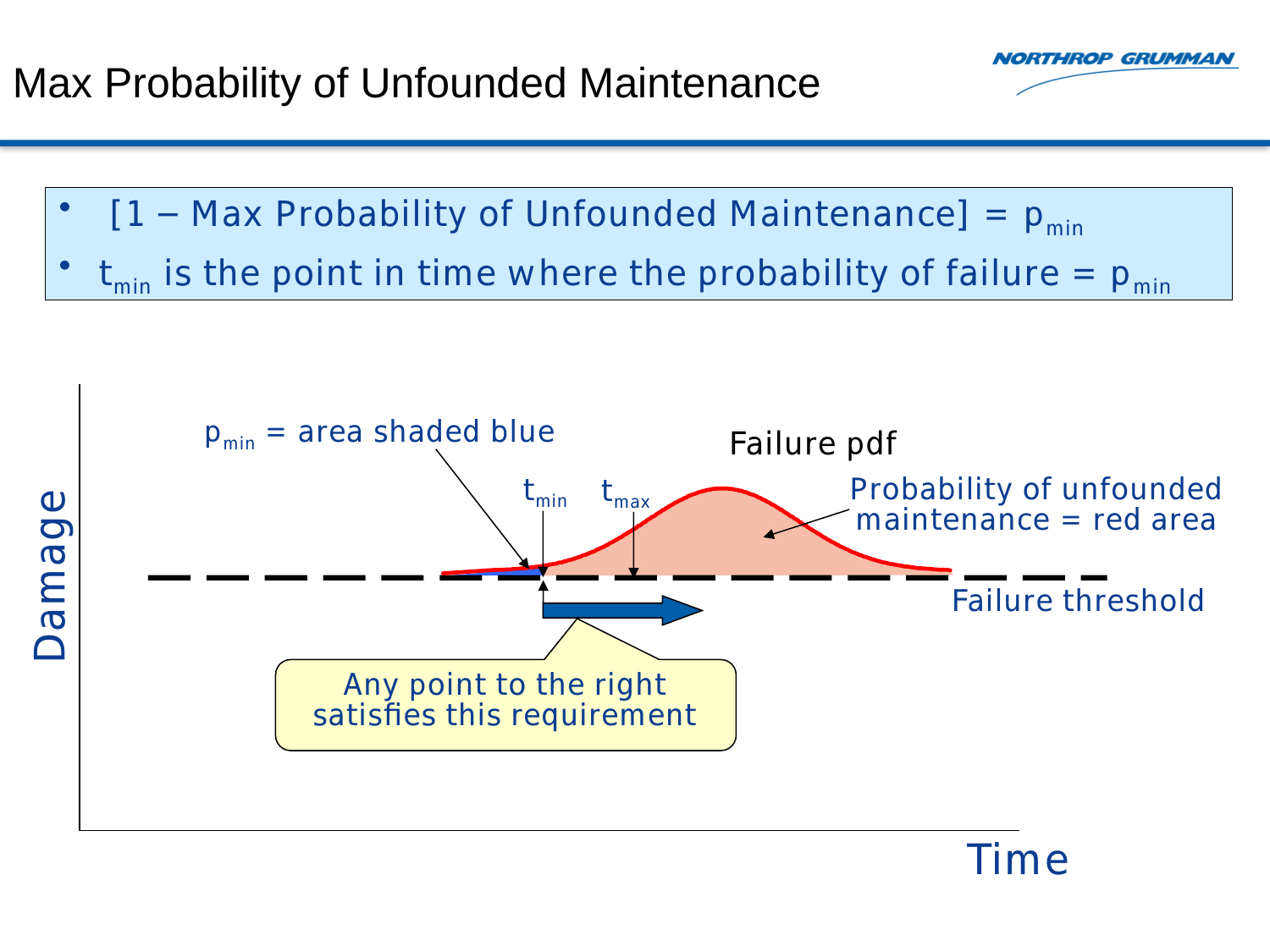

Max Probability of Unfounded Maintenance
  [1 – Max Probability of Unfounded Maintenance] = pmin
 tmin  is the point in time where the probability of failure = pmin

pmin = area shaded blue
Failure pdf

tmin
tmax
Probability of unfounded maintenance = red area

Damage

Failure threshold

Any point to the right satisfies this requirement
Time